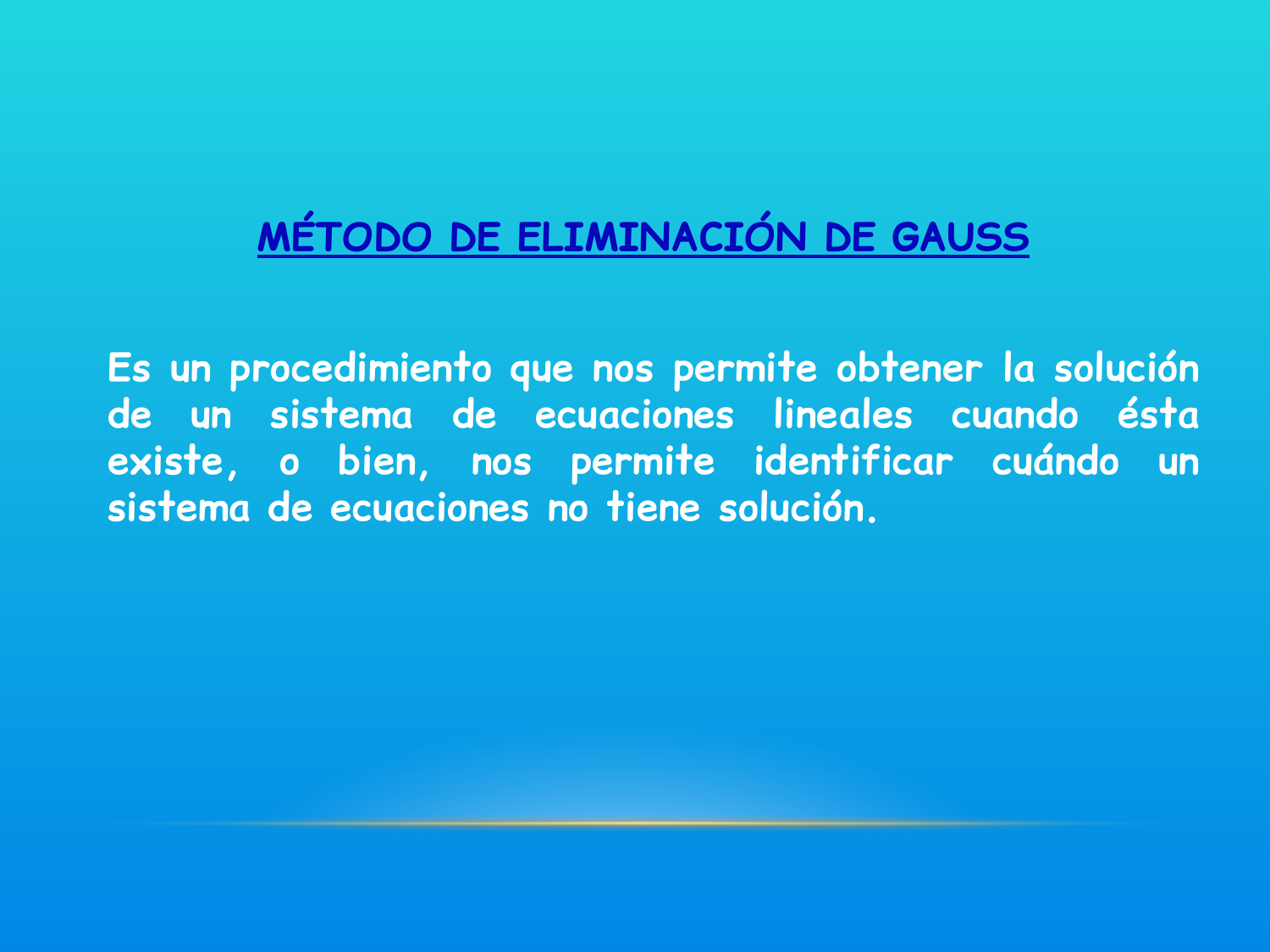

MÉTODO DE ELIMINACIÓN DE GAUSS
Es un procedimiento que nos permite obtener la solución de un sistema de ecuaciones lineales cuando ésta existe, o bien, nos permite identificar cuándo un sistema de ecuaciones no tiene solución.